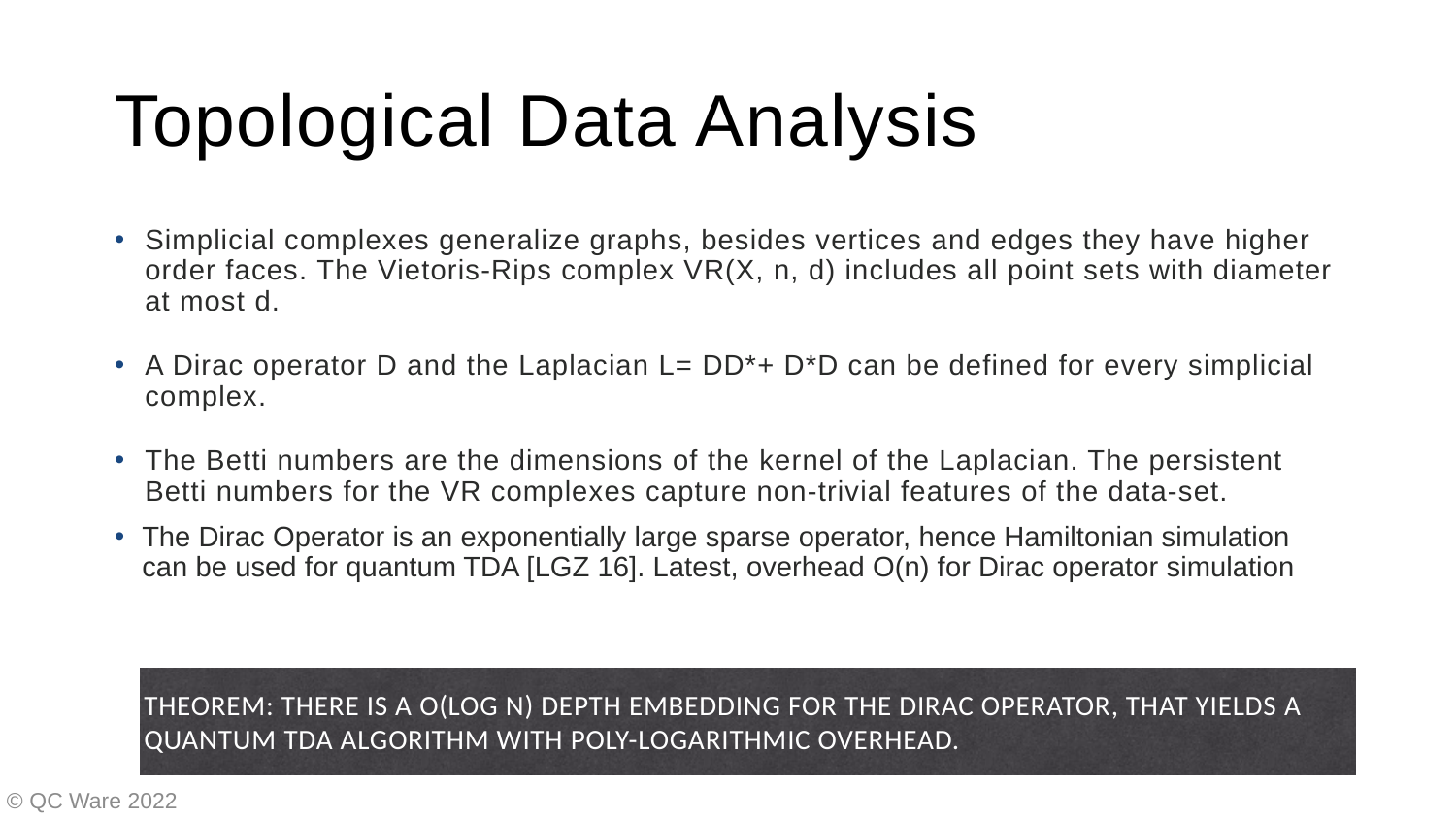

# Topological Data Analysis
Simplicial complexes generalize graphs, besides vertices and edges they have higher order faces. The Vietoris-Rips complex VR(X, n, d) includes all point sets with diameter at most d.
A Dirac operator D and the Laplacian L= DD*+ D*D can be defined for every simplicial complex.
The Betti numbers are the dimensions of the kernel of the Laplacian. The persistent Betti numbers for the VR complexes capture non-trivial features of the data-set.
The Dirac Operator is an exponentially large sparse operator, hence Hamiltonian simulation can be used for quantum TDA [LGZ 16]. Latest, overhead O(n) for Dirac operator simulation

THEOREM: THERE is A O(log N) depth embedding for the DIRAC operator, that yields a quantum TDA algorithm with poly-logarithmic overhead.
© QC Ware 2022